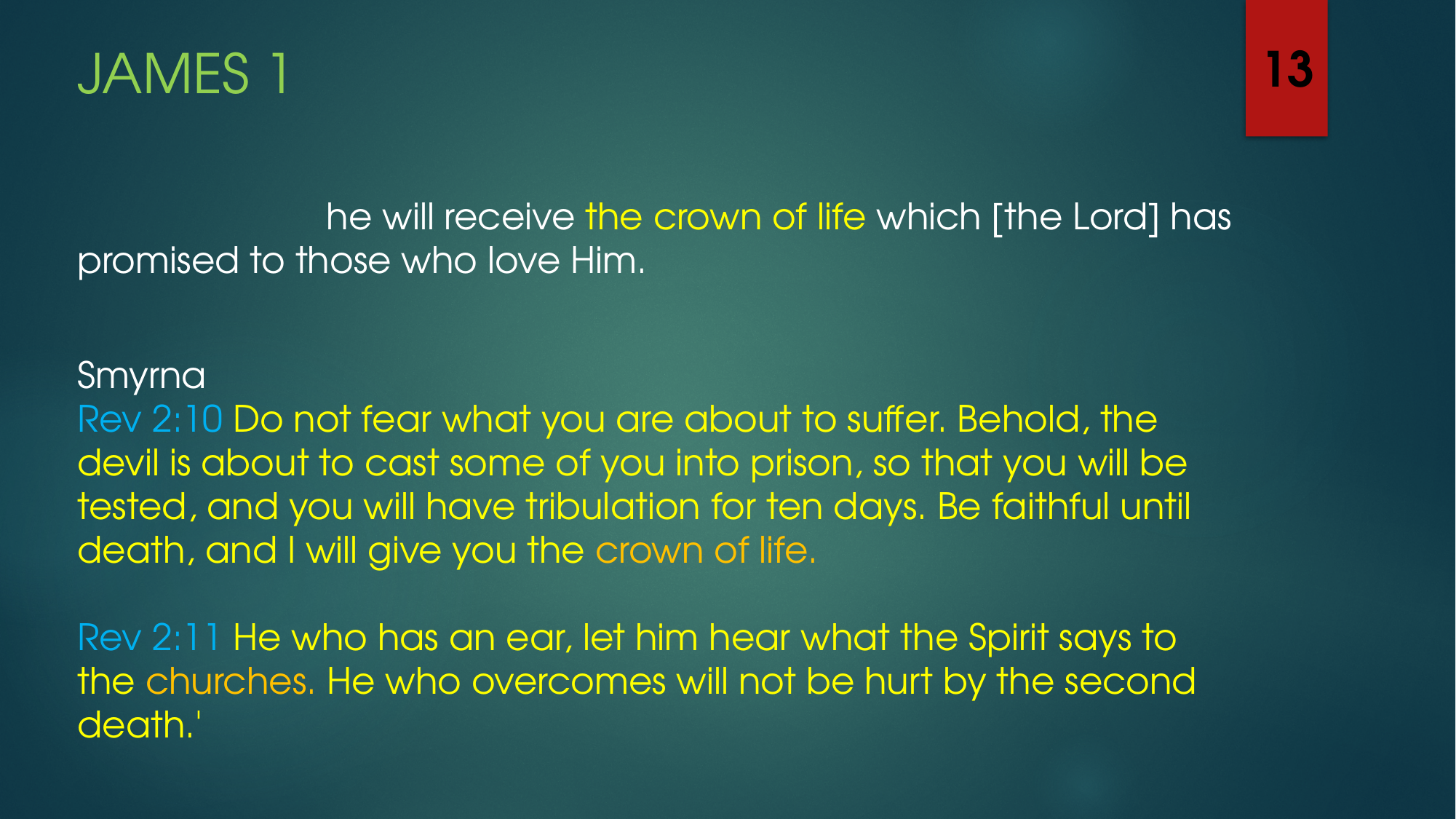

James 1
13

	              he will receive the crown of life which [the Lord] has promised to those who love Him.

Smyrna
Rev 2:10 Do not fear what you are about to suffer. Behold, the devil is about to cast some of you into prison, so that you will be tested, and you will have tribulation for ten days. Be faithful until death, and I will give you the crown of life.

Rev 2:11 He who has an ear, let him hear what the Spirit says to the churches. He who overcomes will not be hurt by the second death.'